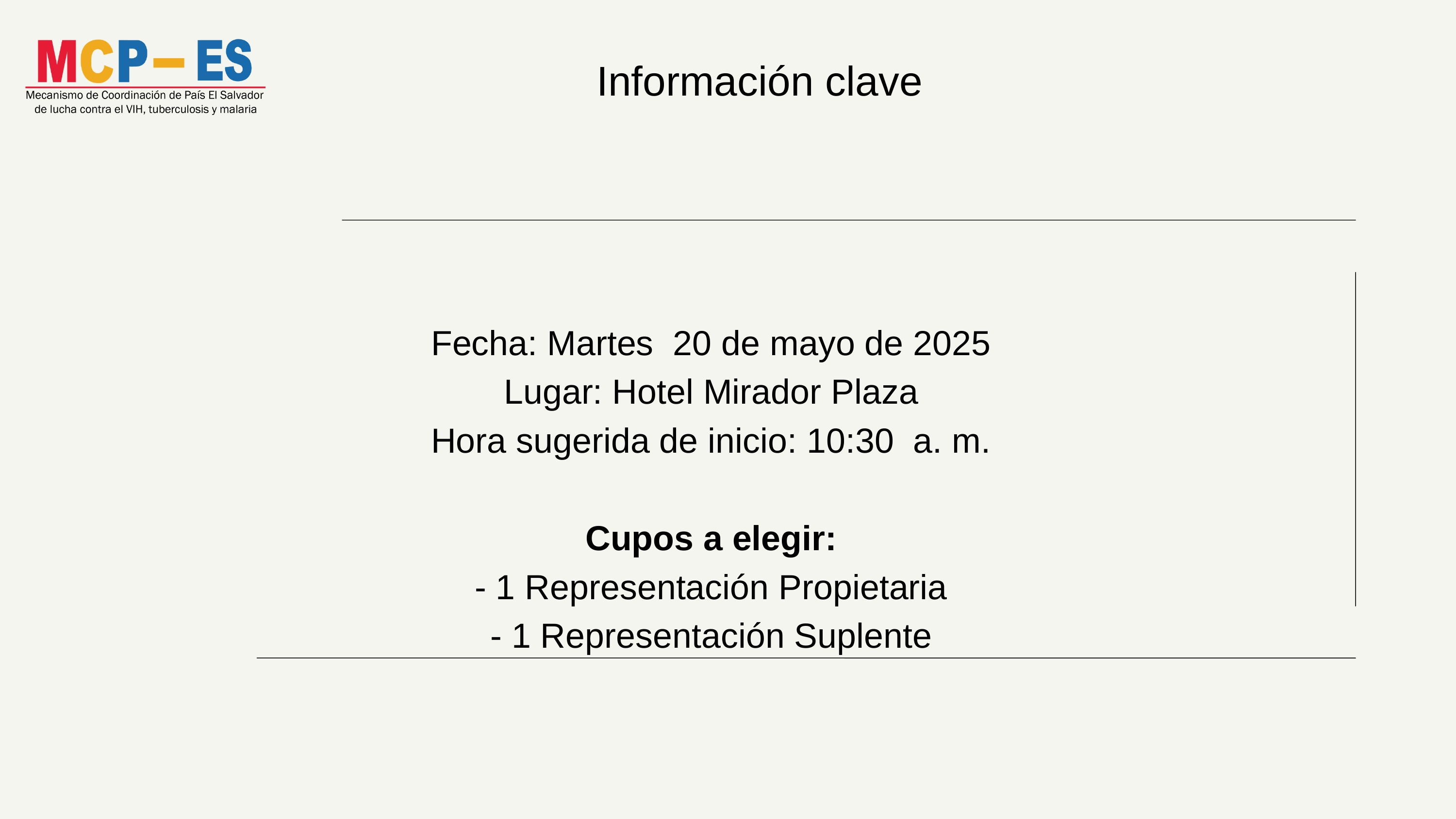

Información clave

Fecha: Martes  20 de mayo de 2025
Lugar: Hotel Mirador Plaza
Hora sugerida de inicio: 10:30  a. m.

Cupos a elegir:
- 1 Representación Propietaria
- 1 Representación Suplente